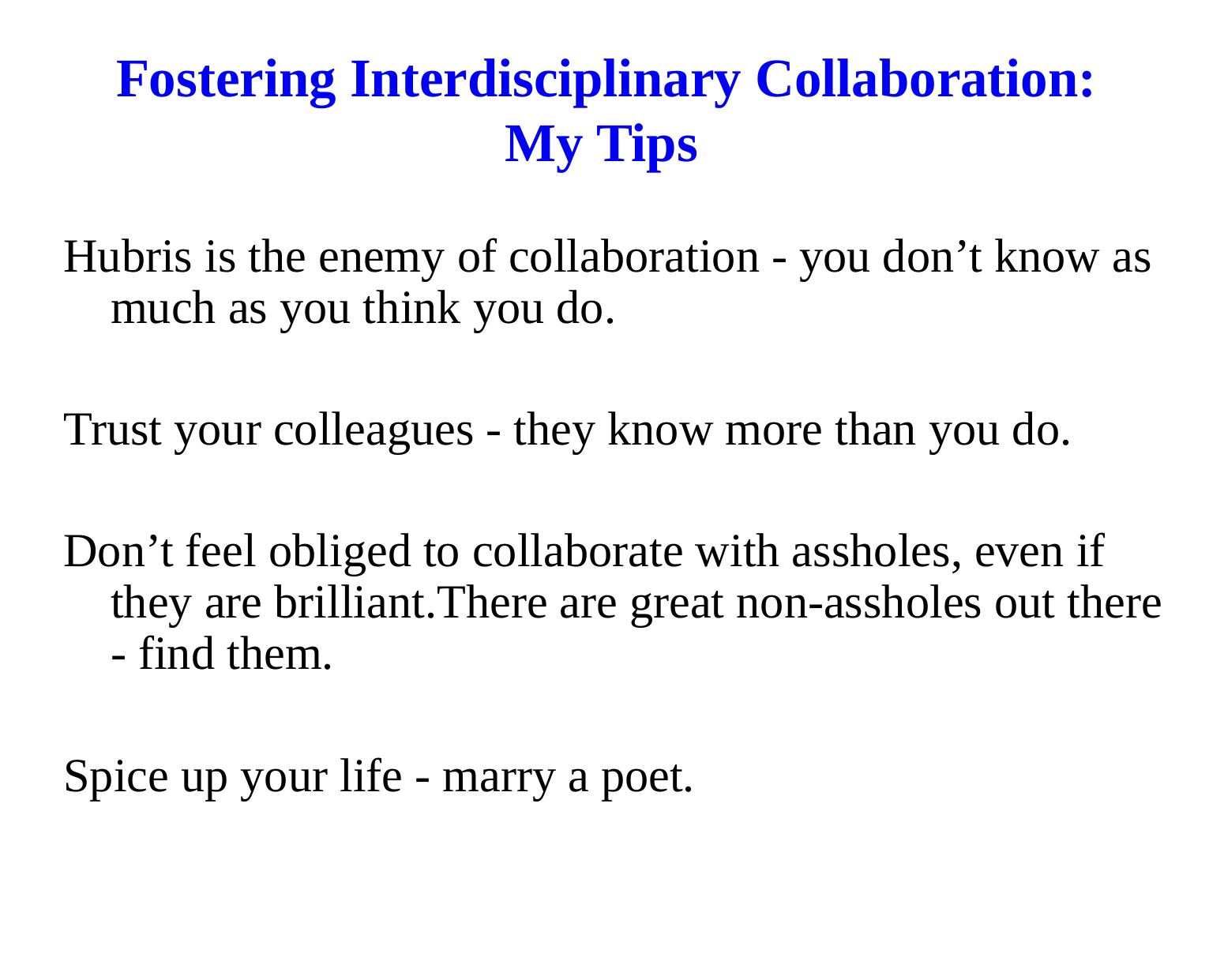

Fostering Interdisciplinary Collaboration: My Tips
Hubris is the enemy of collaboration - you don’t know as much as you think you do.

Trust your colleagues - they know more than you do.

Don’t feel obliged to collaborate with assholes, even if they are brilliant.There are great non-assholes out there  - find them.

Spice up your life - marry a poet.